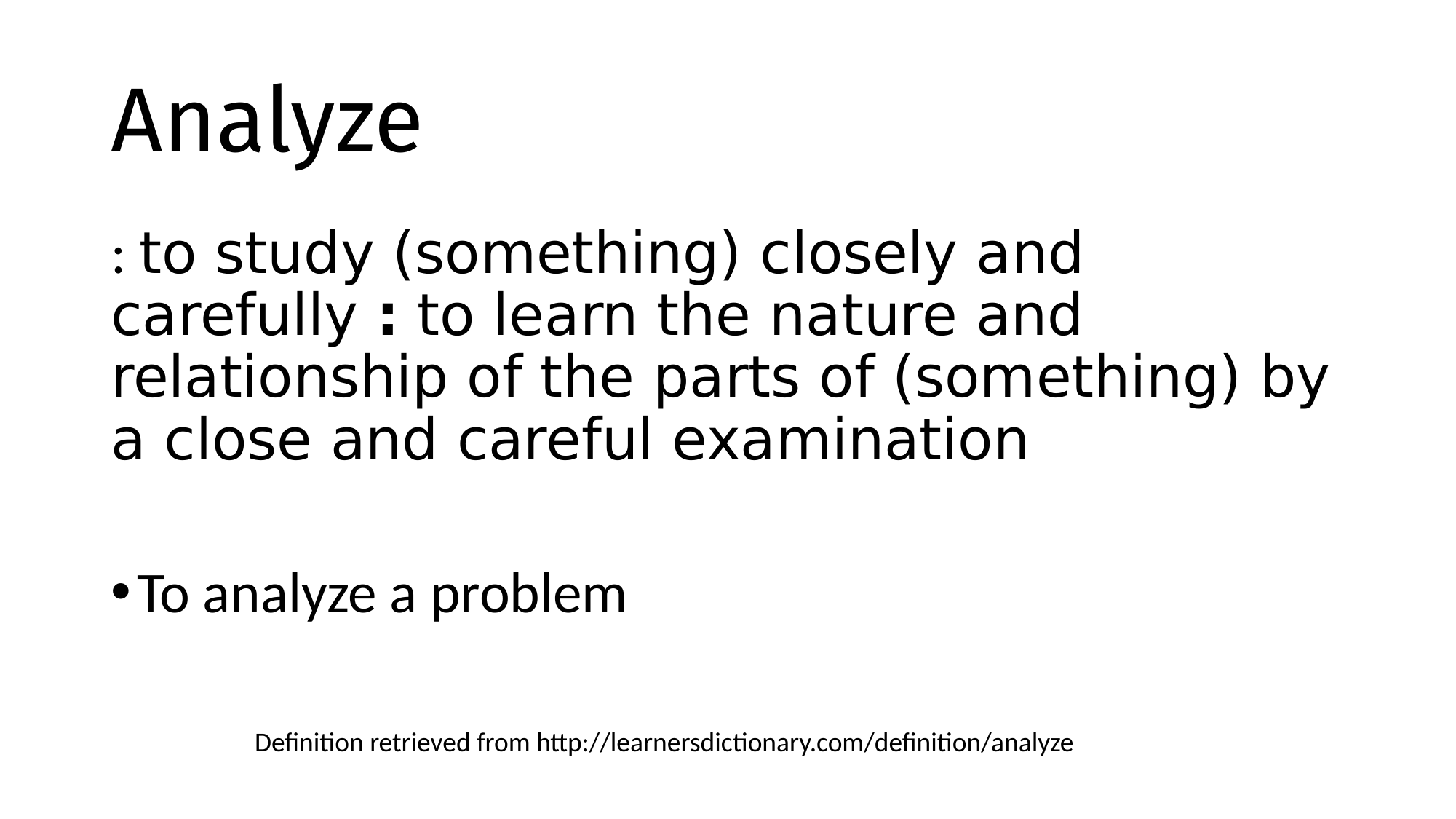

# Analyze
: to study (something) closely and carefully : to learn the nature and relationship of the parts of (something) by a close and careful examination

To analyze a problem
Definition retrieved from http://learnersdictionary.com/definition/analyze